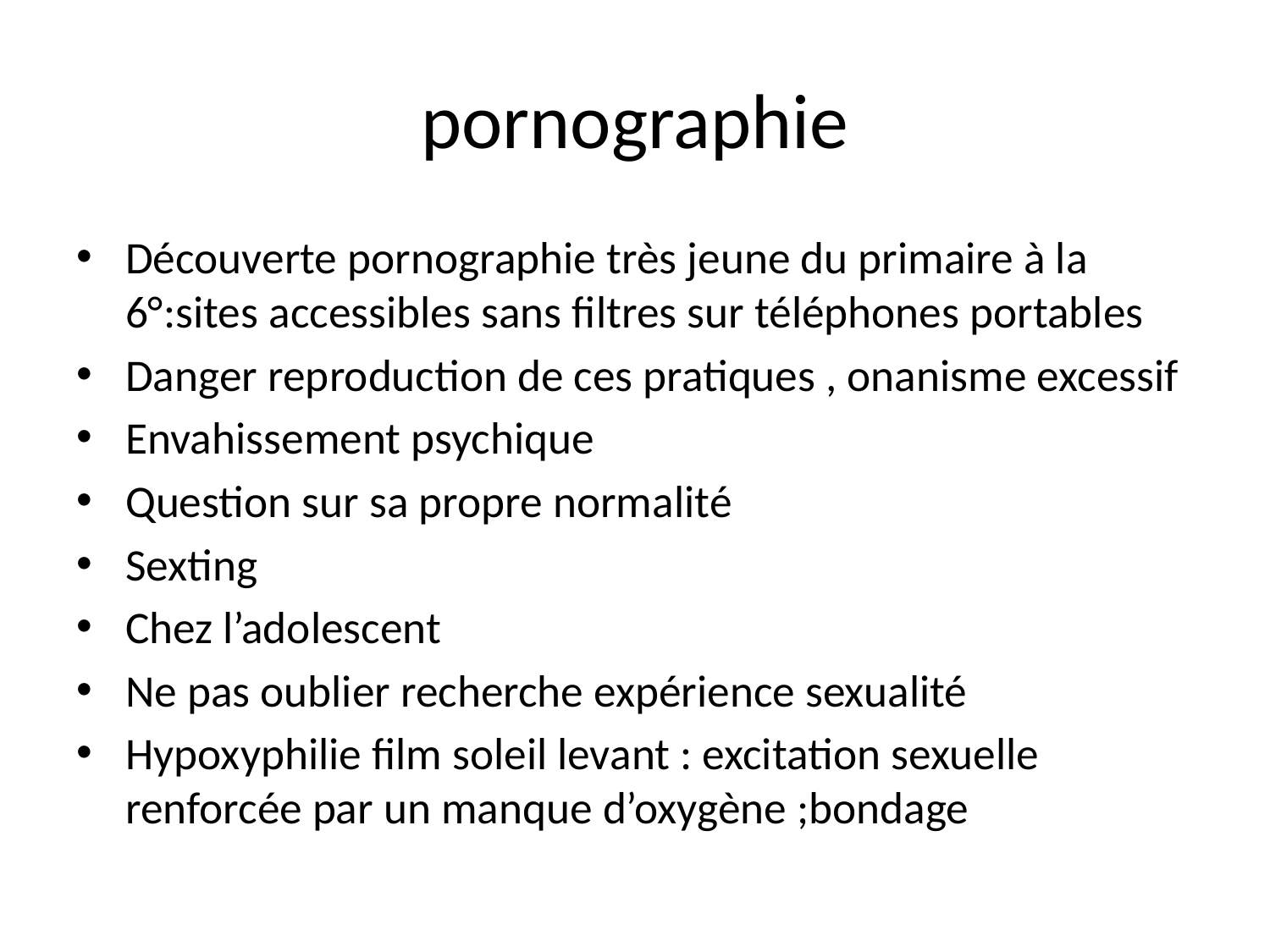

# pornographie
Découverte pornographie très jeune du primaire à la 6°:sites accessibles sans filtres sur téléphones portables
Danger reproduction de ces pratiques , onanisme excessif
Envahissement psychique
Question sur sa propre normalité
Sexting
Chez l’adolescent
Ne pas oublier recherche expérience sexualité
Hypoxyphilie film soleil levant : excitation sexuelle renforcée par un manque d’oxygène ;bondage